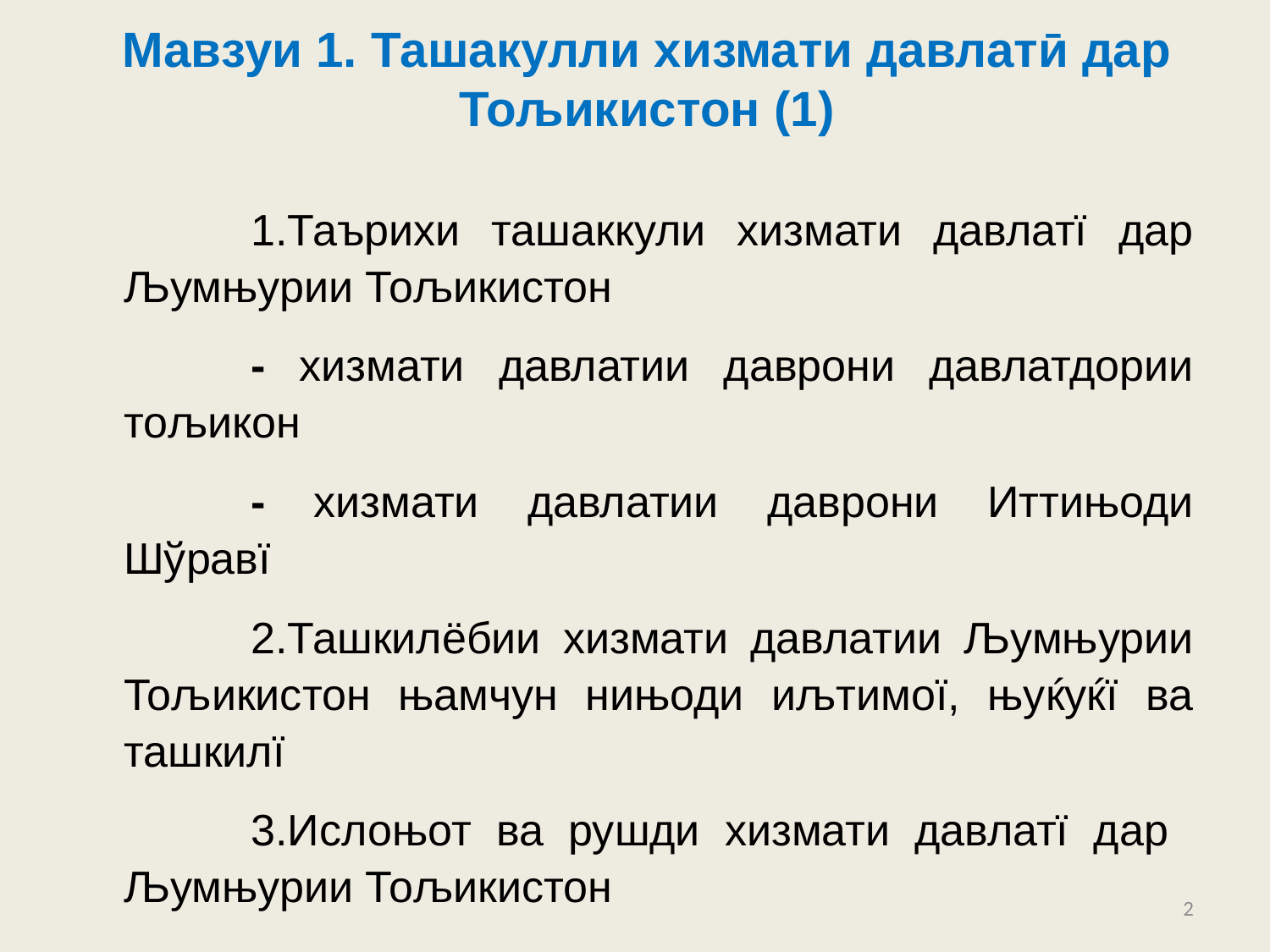

Мавзуи 1. Ташакулли хизмати давлатӣ дар Тољикистон (1)

	1.Таърихи ташаккули хизмати давлатї дар Љумњурии Тољикистон
	- хизмати давлатии даврони давлатдории тољикон
	- хизмати давлатии даврони Иттињоди Шўравї
	2.Ташкилёбии хизмати давлатии Љумњурии Тољикистон њамчун нињоди иљтимої, њуќуќї ва ташкилї
	3.Ислоњот ва рушди хизмати давлатї дар  Љумњурии Тољикистон

2